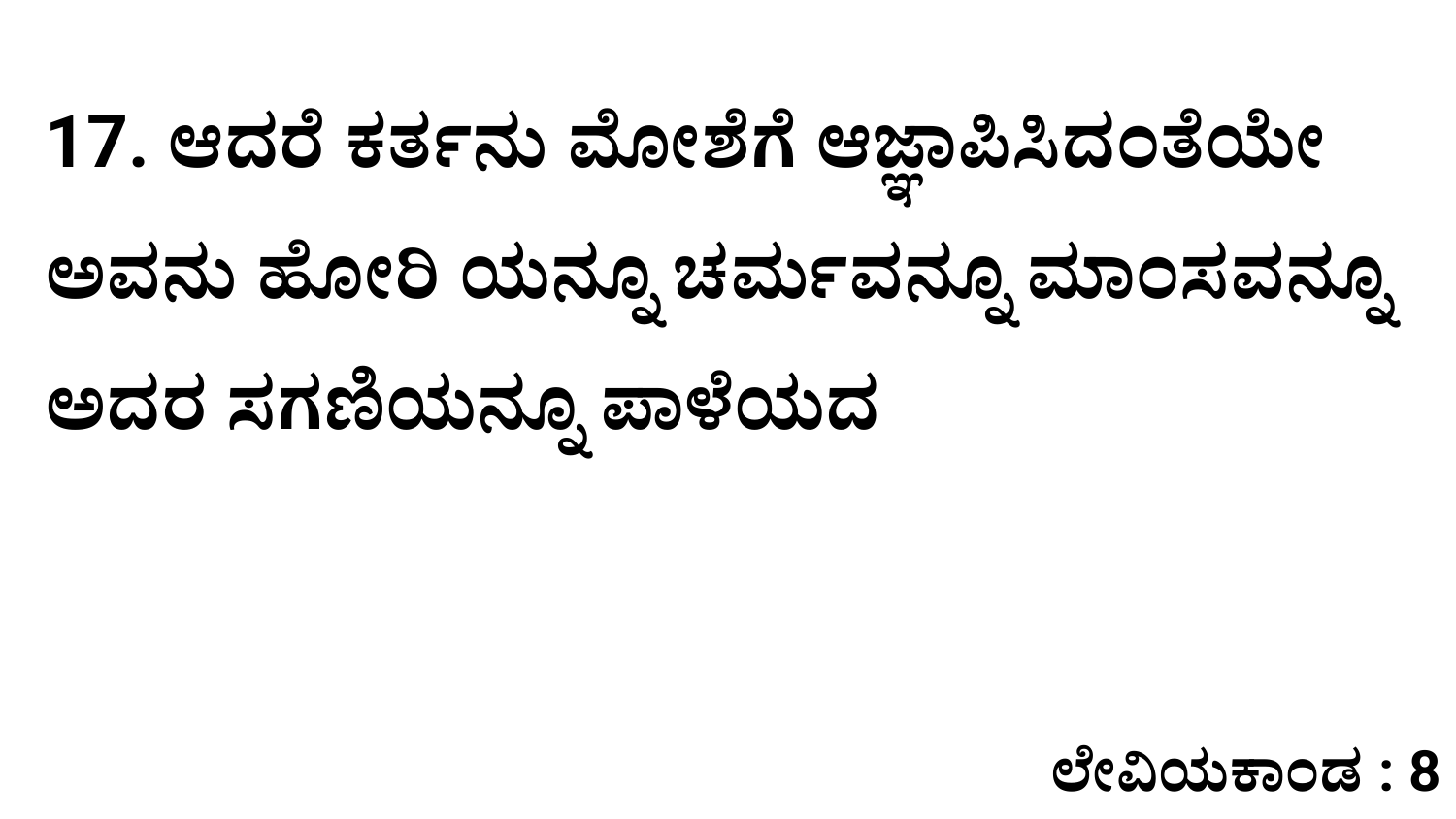

17. ಆದರೆ ಕರ್ತನು ಮೋಶೆಗೆ ಆಜ್ಞಾಪಿಸಿದಂತೆಯೇ ಅವನು ಹೋರಿ ಯನ್ನೂ ಚರ್ಮವನ್ನೂ ಮಾಂಸವನ್ನೂ ಅದರ ಸಗಣಿಯನ್ನೂ ಪಾಳೆಯದ
ಲೇವಿಯಕಾಂಡ : 8